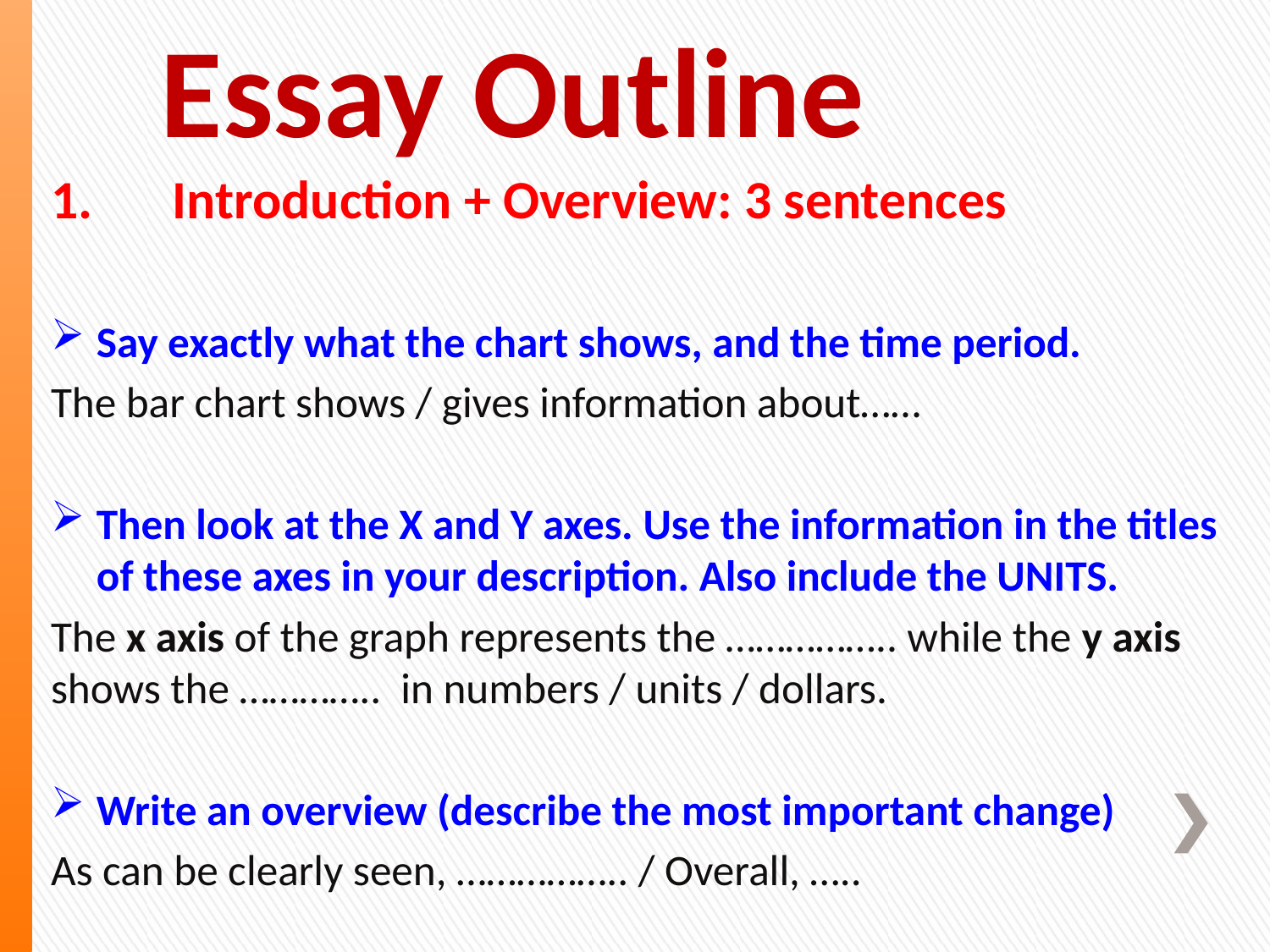

# Essay Outline
Introduction + Overview: 3 sentences

Say exactly what the chart shows, and the time period.
The bar chart shows / gives information about……

Then look at the X and Y axes. Use the information in the titles of these axes in your description. Also include the UNITS.
The x axis of the graph represents the …………….. while the y axis shows the …………..  in numbers / units / dollars.

Write an overview (describe the most important change)
As can be clearly seen, …………….. / Overall, …..